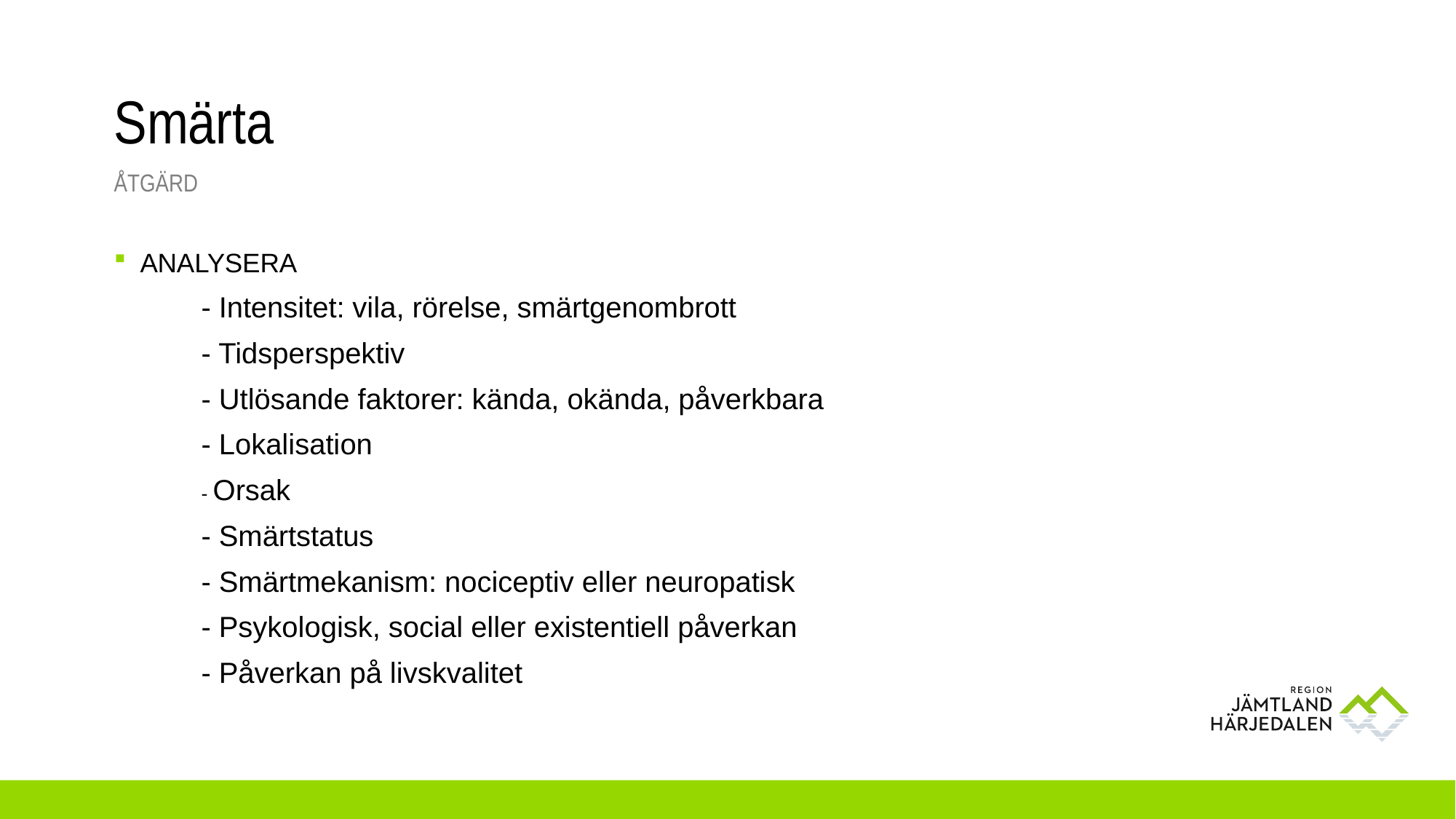

# Smärta
ÅTGÄRD
ANALYSERA
	- Intensitet: vila, rörelse, smärtgenombrott
	- Tidsperspektiv
	- Utlösande faktorer: kända, okända, påverkbara
	- Lokalisation
	- Orsak
	- Smärtstatus
	- Smärtmekanism: nociceptiv eller neuropatisk
	- Psykologisk, social eller existentiell påverkan
	- Påverkan på livskvalitet